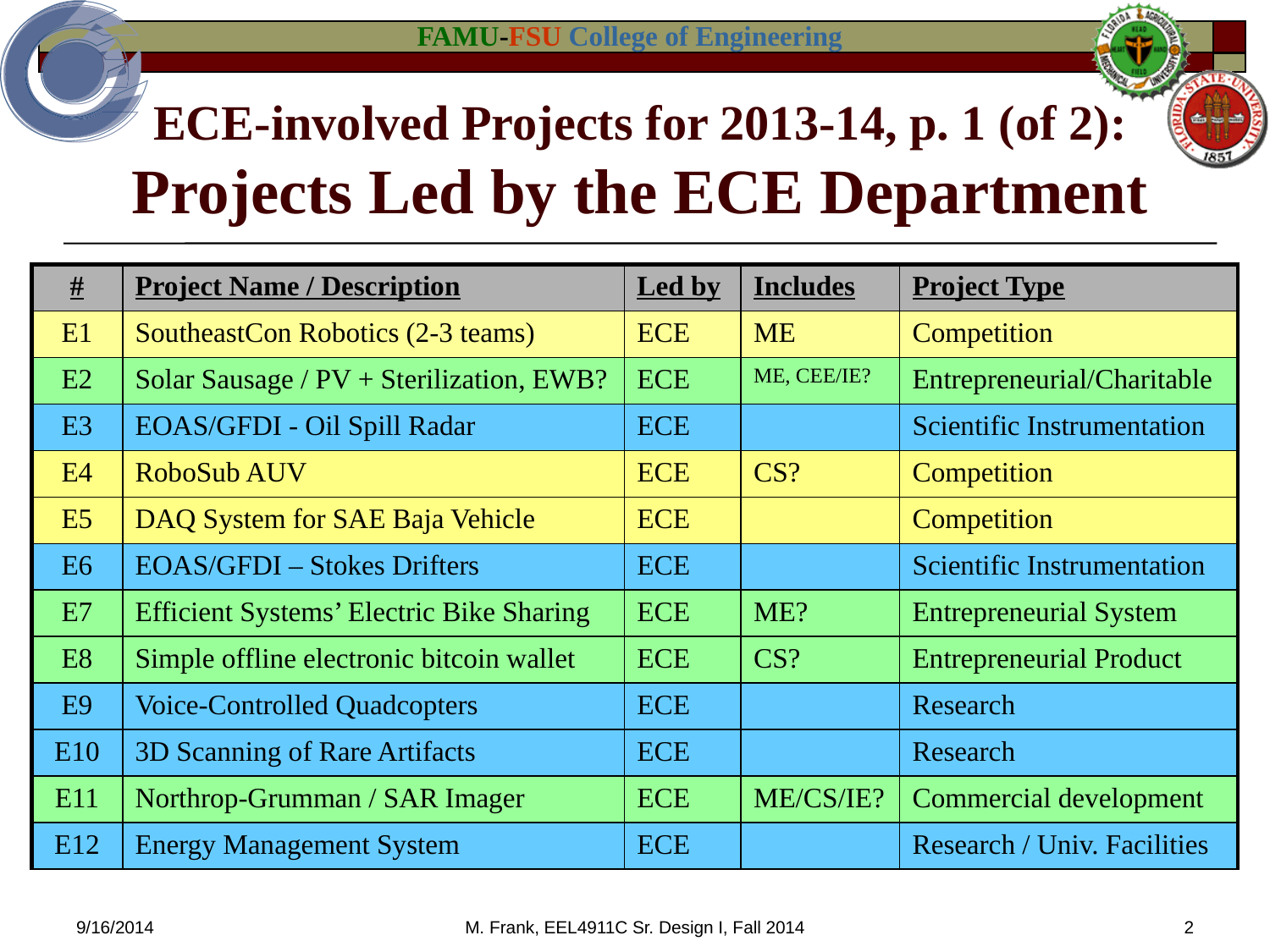

# ECE-involved Projects for 2013-14, p. 1 (of 2): Projects Led by the ECE Department
| # | Project Name / Description | Led by | Includes | Project Type |
| --- | --- | --- | --- | --- |
| E1 | SoutheastCon Robotics (2-3 teams) | ECE | ME | Competition |
| E2 | Solar Sausage / PV + Sterilization, EWB? | ECE | ME, CEE/IE? | Entrepreneurial/Charitable |
| E3 | EOAS/GFDI - Oil Spill Radar | ECE |  | Scientific Instrumentation |
| E4 | RoboSub AUV | ECE | CS? | Competition |
| E5 | DAQ System for SAE Baja Vehicle | ECE |  | Competition |
| E6 | EOAS/GFDI – Stokes Drifters | ECE |  | Scientific Instrumentation |
| E7 | Efficient Systems’ Electric Bike Sharing | ECE | ME? | Entrepreneurial System |
| E8 | Simple offline electronic bitcoin wallet | ECE | CS? | Entrepreneurial Product |
| E9 | Voice-Controlled Quadcopters | ECE |  | Research |
| E10 | 3D Scanning of Rare Artifacts | ECE |  | Research |
| E11 | Northrop-Grumman / SAR Imager | ECE | ME/CS/IE? | Commercial development |
| E12 | Energy Management System | ECE |  | Research / Univ. Facilities |
9/16/2014
M. Frank, EEL4911C Sr. Design I, Fall 2014
2